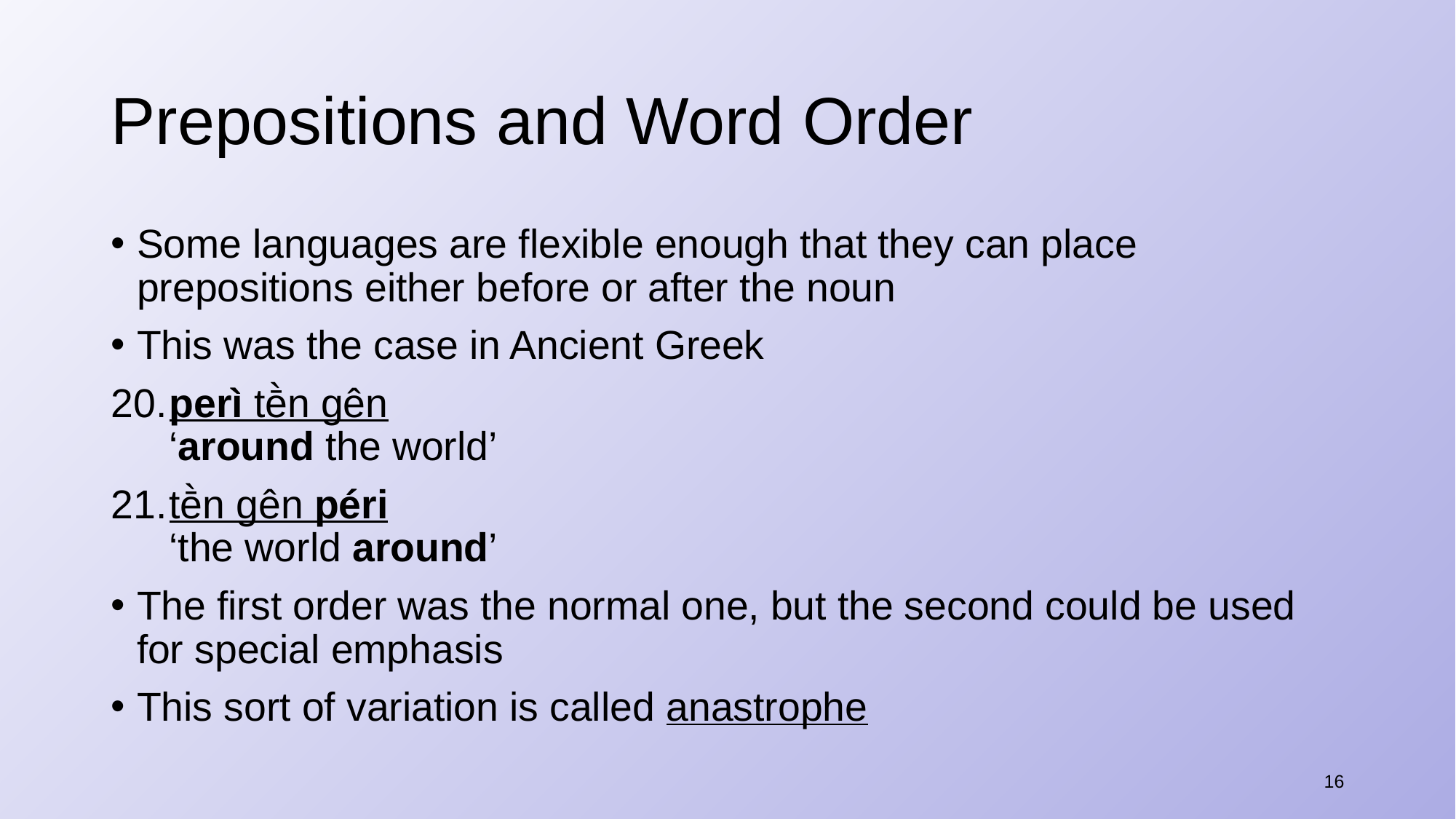

# Prepositions and Word Order
Some languages are flexible enough that they can place prepositions either before or after the noun
This was the case in Ancient Greek
​perì tḕn gên
‘around the world’
​tḕn gên péri
‘the world around’
The first order was the normal one, but the second could be used for special emphasis
This sort of variation is called anastrophe
16